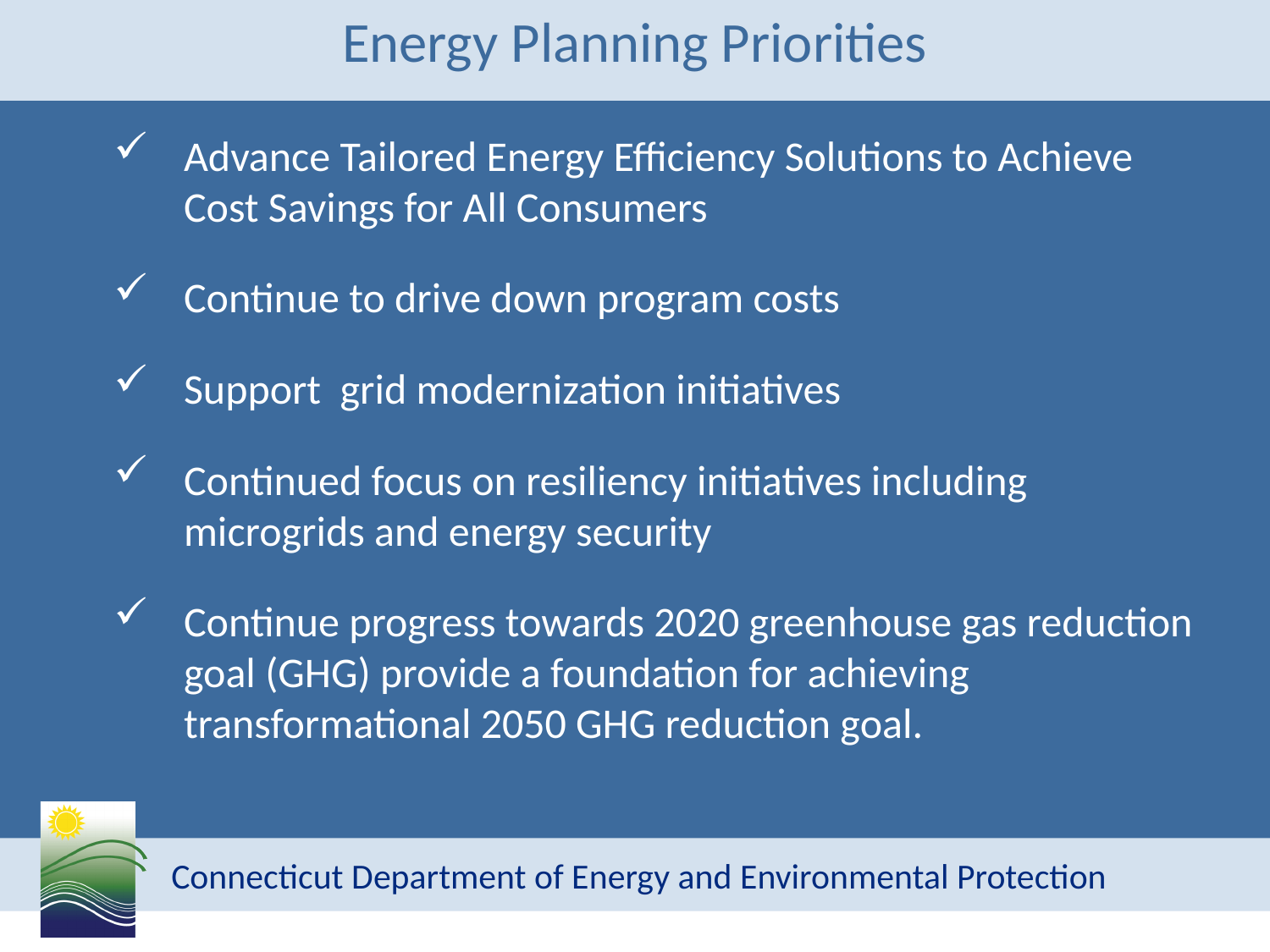

# Energy Planning Priorities
Advance Tailored Energy Efficiency Solutions to Achieve Cost Savings for All Consumers
Continue to drive down program costs
Support  grid modernization initiatives
Continued focus on resiliency initiatives including microgrids and energy security
Continue progress towards 2020 greenhouse gas reduction goal (GHG) provide a foundation for achieving transformational 2050 GHG reduction goal.